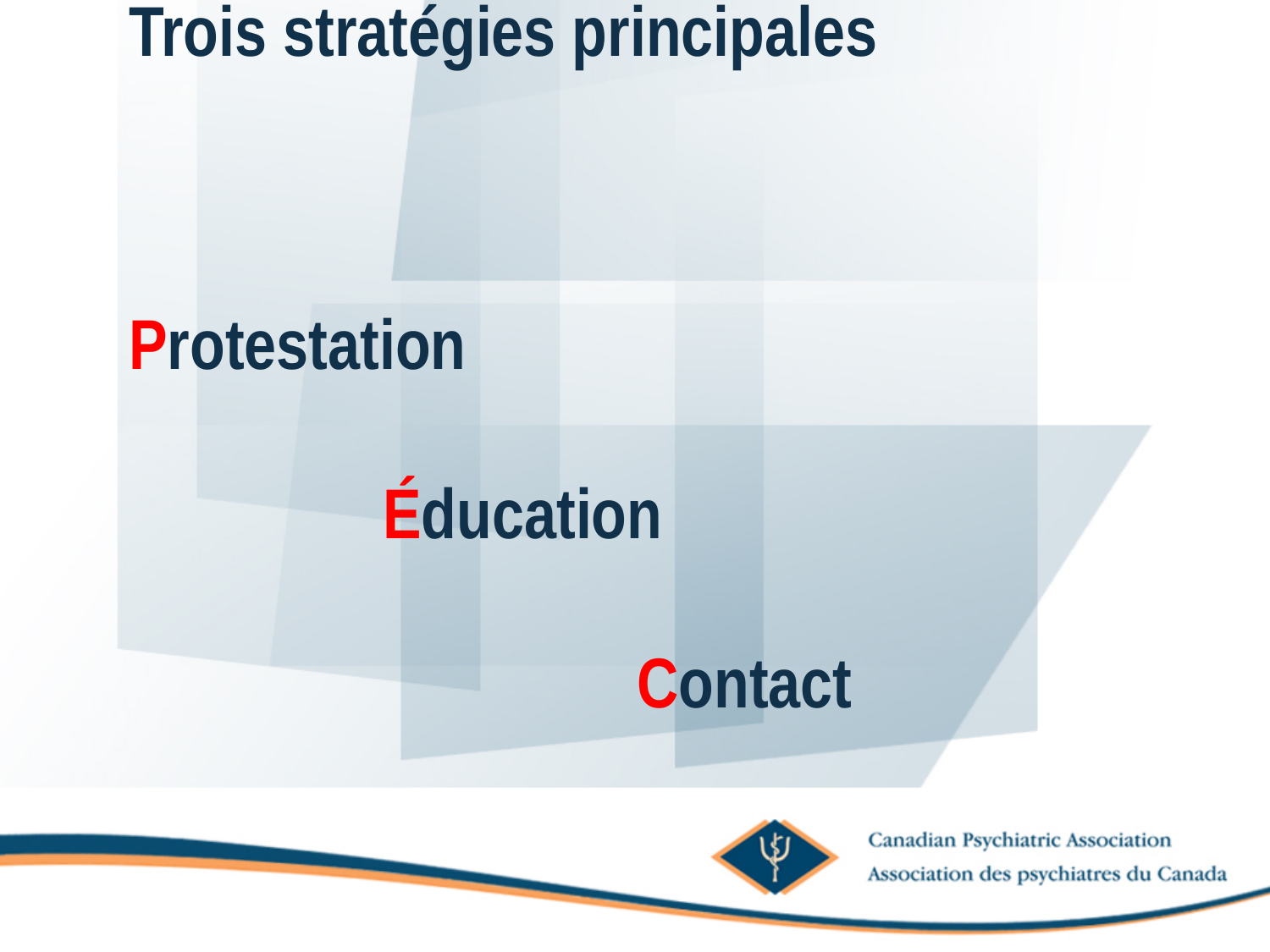

# Trois stratégies principales Protestation Éducation Contact